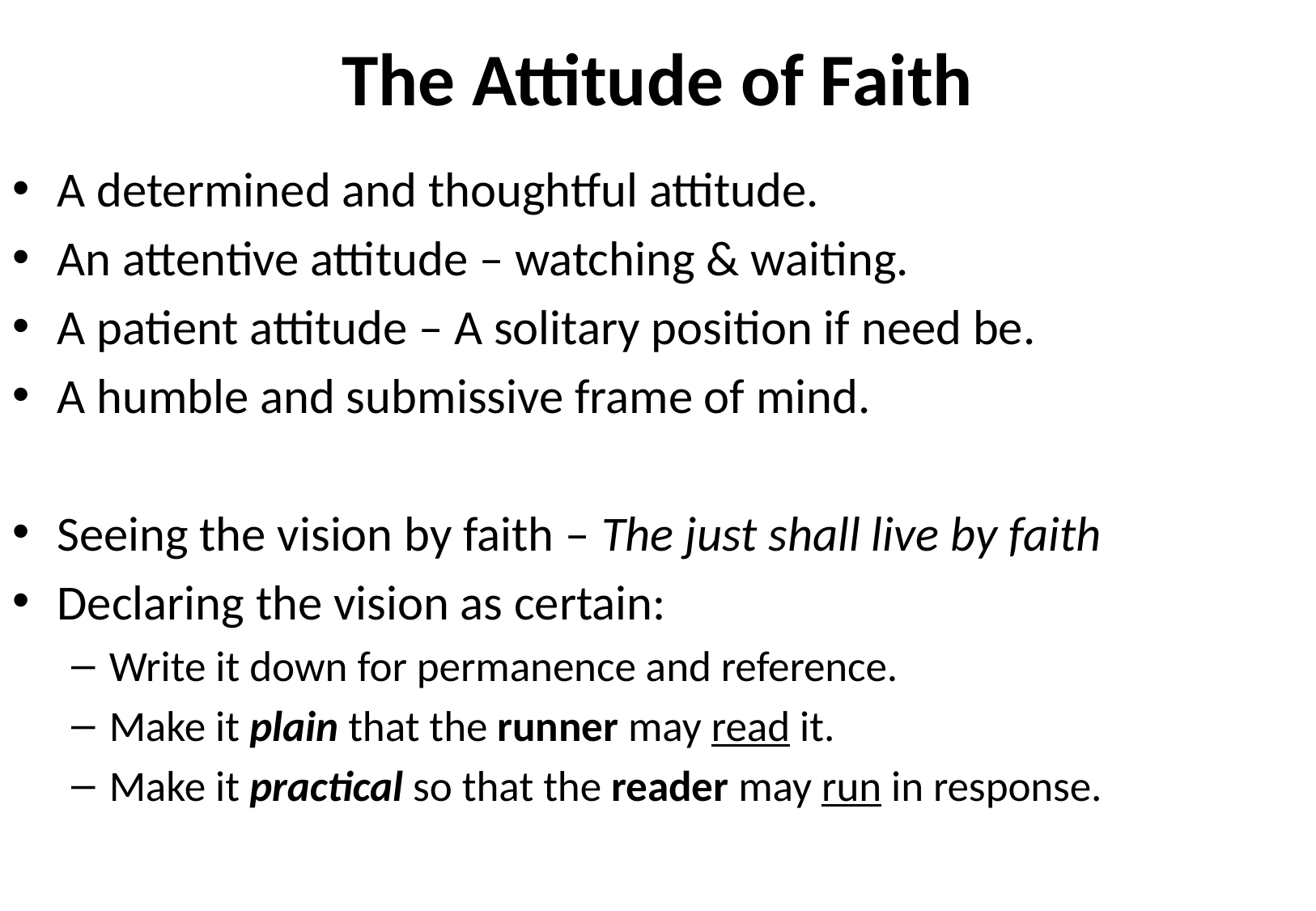

# The Attitude of Faith
A determined and thoughtful attitude.
An attentive attitude – watching & waiting.
A patient attitude – A solitary position if need be.
A humble and submissive frame of mind.

Seeing the vision by faith – The just shall live by faith
Declaring the vision as certain:
Write it down for permanence and reference.
Make it plain that the runner may read it.
Make it practical so that the reader may run in response.